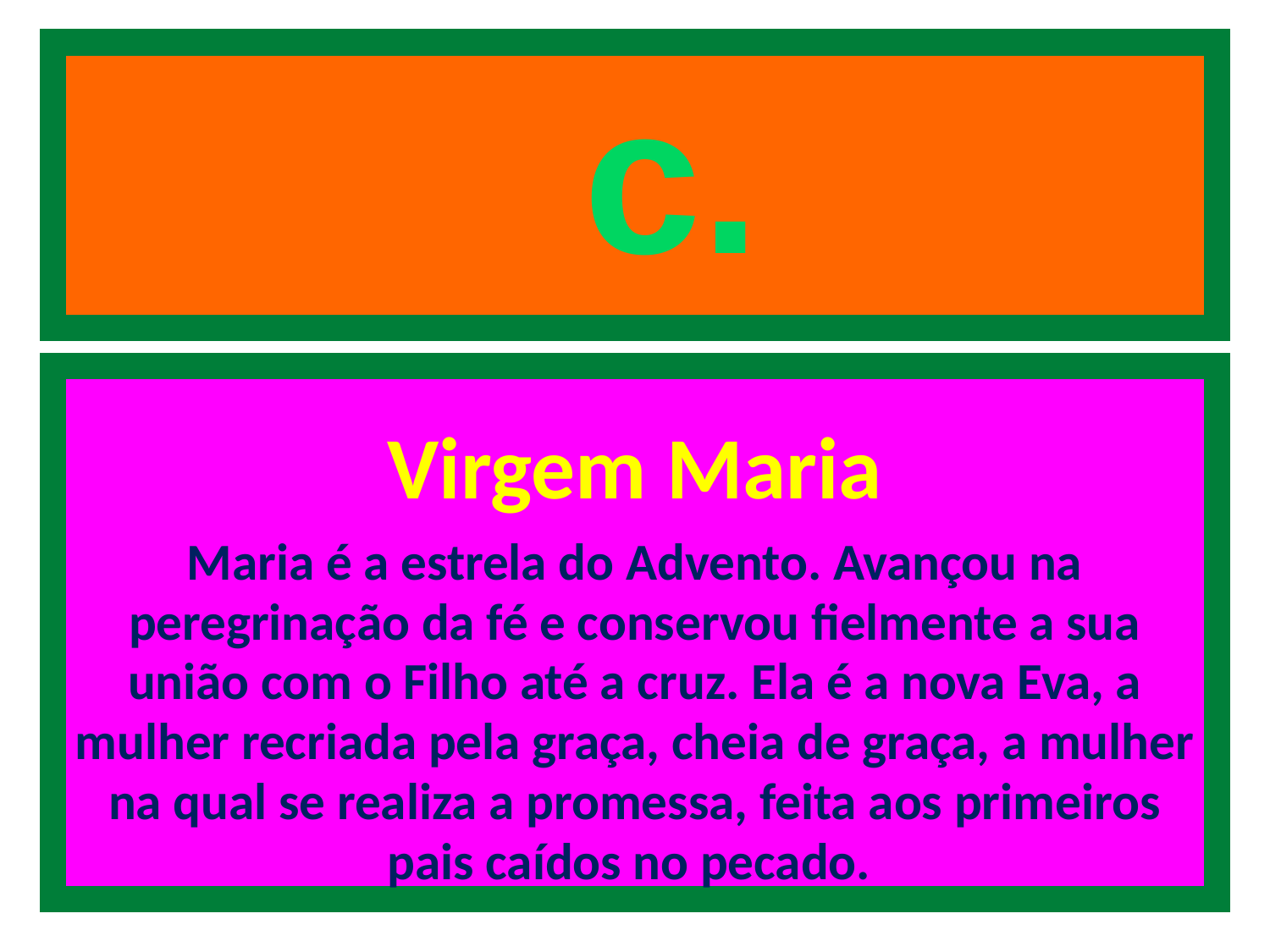

# c.

Virgem Maria
Maria é a estrela do Advento. Avançou na peregrinação da fé e conservou fielmente a sua união com o Filho até a cruz. Ela é a nova Eva, a mulher recriada pela graça, cheia de graça, a mulher na qual se realiza a promessa, feita aos primeiros pais caídos no pecado.